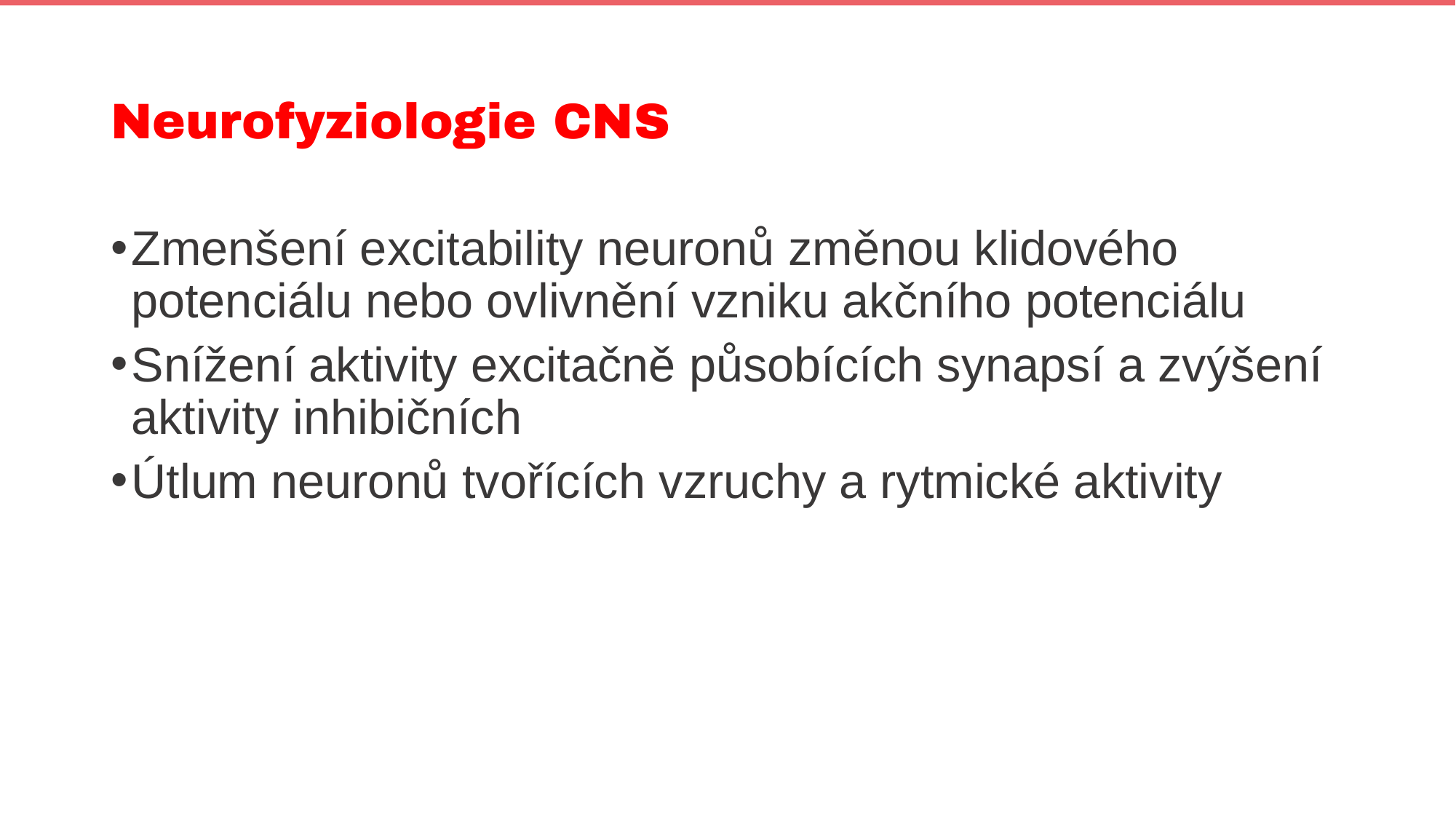

# Neurofyziologie CNS
Zmenšení excitability neuronů změnou klidového potenciálu nebo ovlivnění vzniku akčního potenciálu
Snížení aktivity excitačně působících synapsí a zvýšení aktivity inhibičních
Útlum neuronů tvořících vzruchy a rytmické aktivity